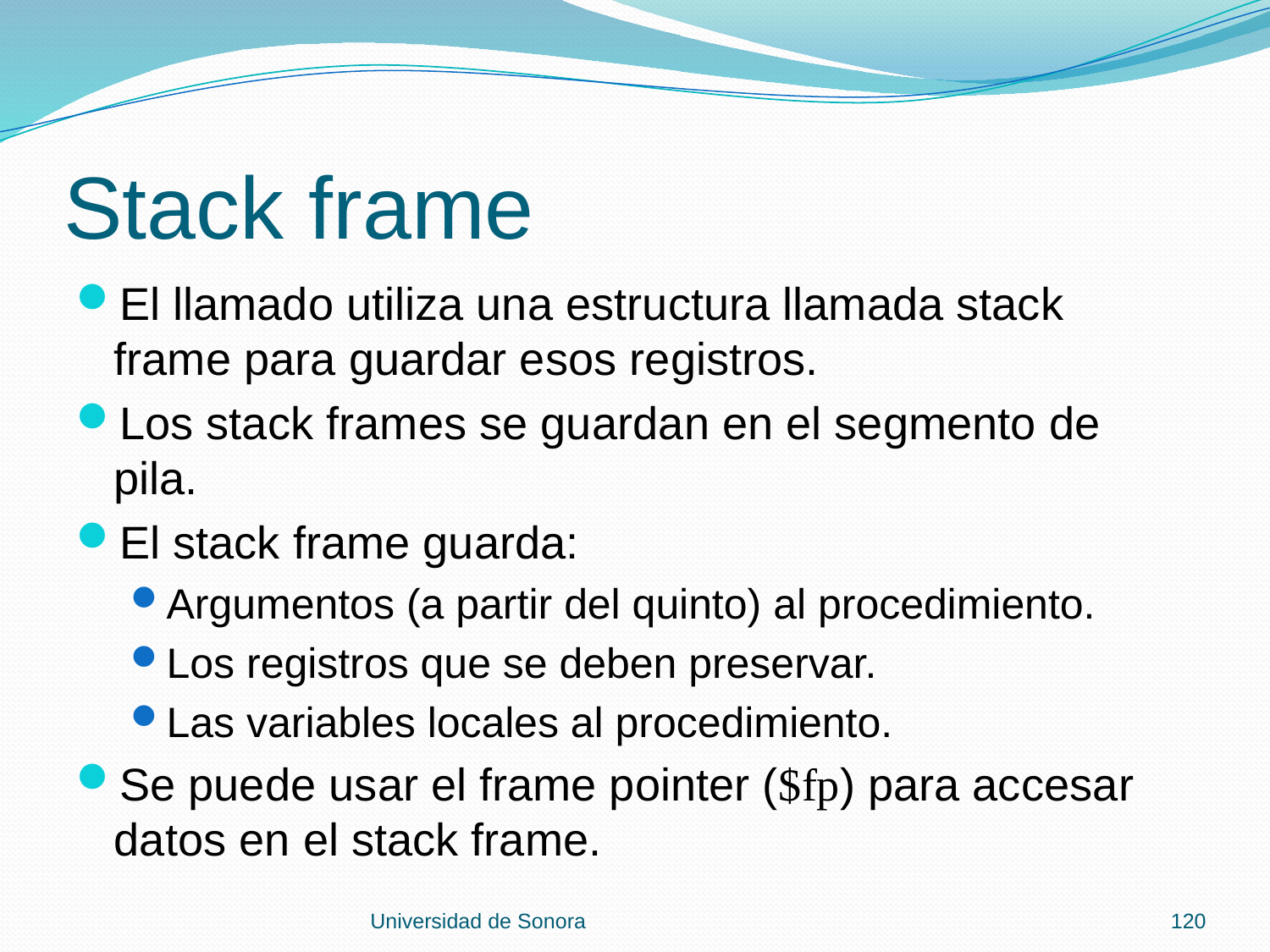

# Stack frame
El llamado utiliza una estructura llamada stack frame para guardar esos registros.
Los stack frames se guardan en el segmento de pila.
El stack frame guarda:
Argumentos (a partir del quinto) al procedimiento.
Los registros que se deben preservar.
Las variables locales al procedimiento.
Se puede usar el frame pointer ($fp) para accesar datos en el stack frame.
Universidad de Sonora
120